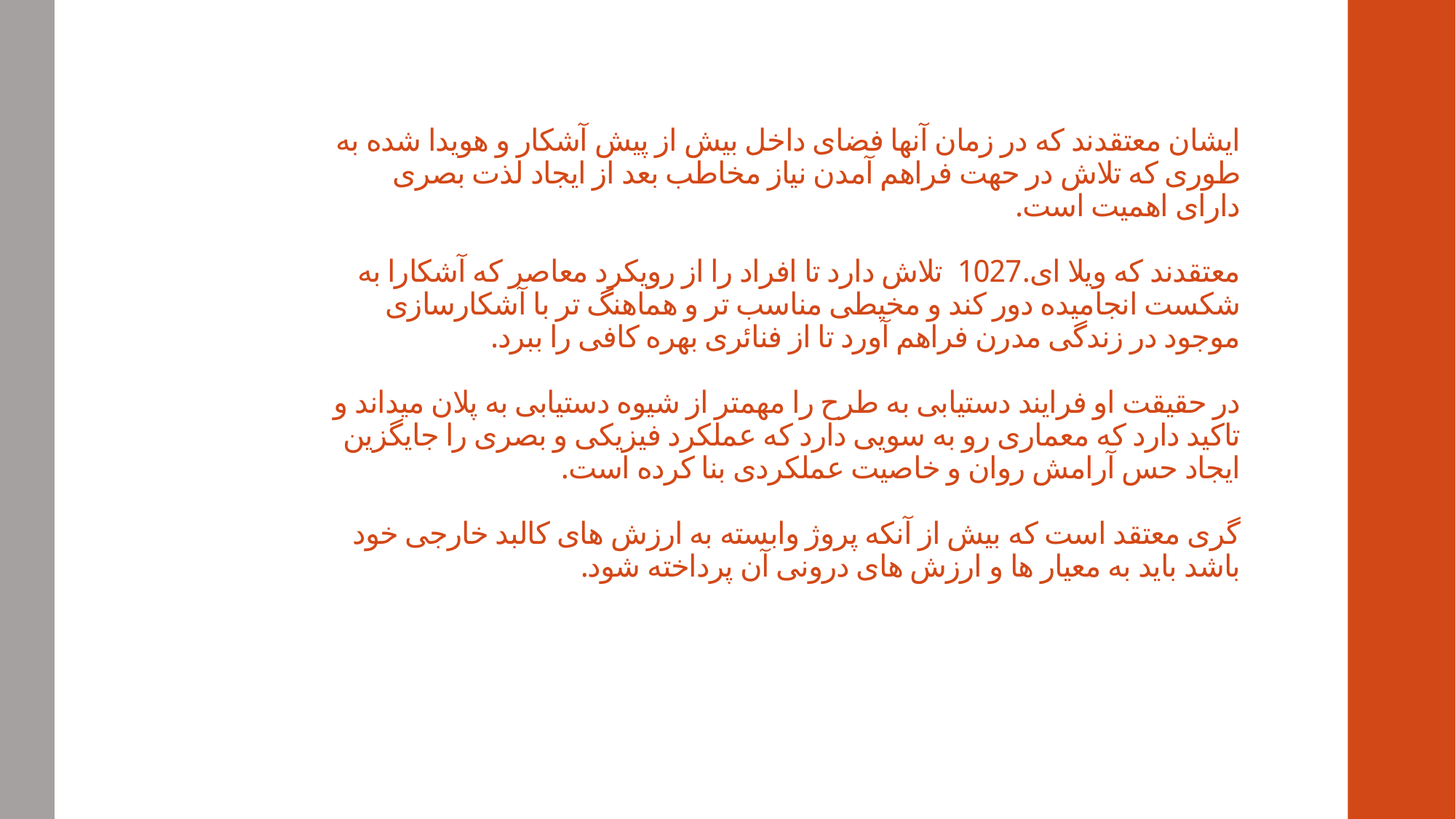

# ایشان معتقدند که در زمان آنها فضای داخل بیش از پیش آشکار و هویدا شده به طوری که تلاش در حهت فراهم آمدن نیاز مخاطب بعد از ایجاد لذت بصری دارای اهمیت است. معتقدند که ویلا ای.1027  تلاش دارد تا افراد را از رویکرد معاصر که آشکارا به شکست انجامیده دور کند و مخیطی مناسب تر و هماهنگ تر با آشکارسازی موجود در زندگی مدرن فراهم آورد تا از فنائری بهره کافی را ببرد. در حقیقت او فرایند دستیابی به طرح را مهمتر از شیوه دستیابی به پلان میداند و تاکید دارد که معماری رو به سویی دارد که عملکرد فیزیکی و بصری را جایگزین ایجاد حس آرامش روان و خاصیت عملکردی بنا کرده است. گری معتقد است که بیش از آنکه پروژ وابسته به ارزش های کالبد خارجی خود باشد باید به معیار ها و ارزش های درونی آن پرداخته شود.